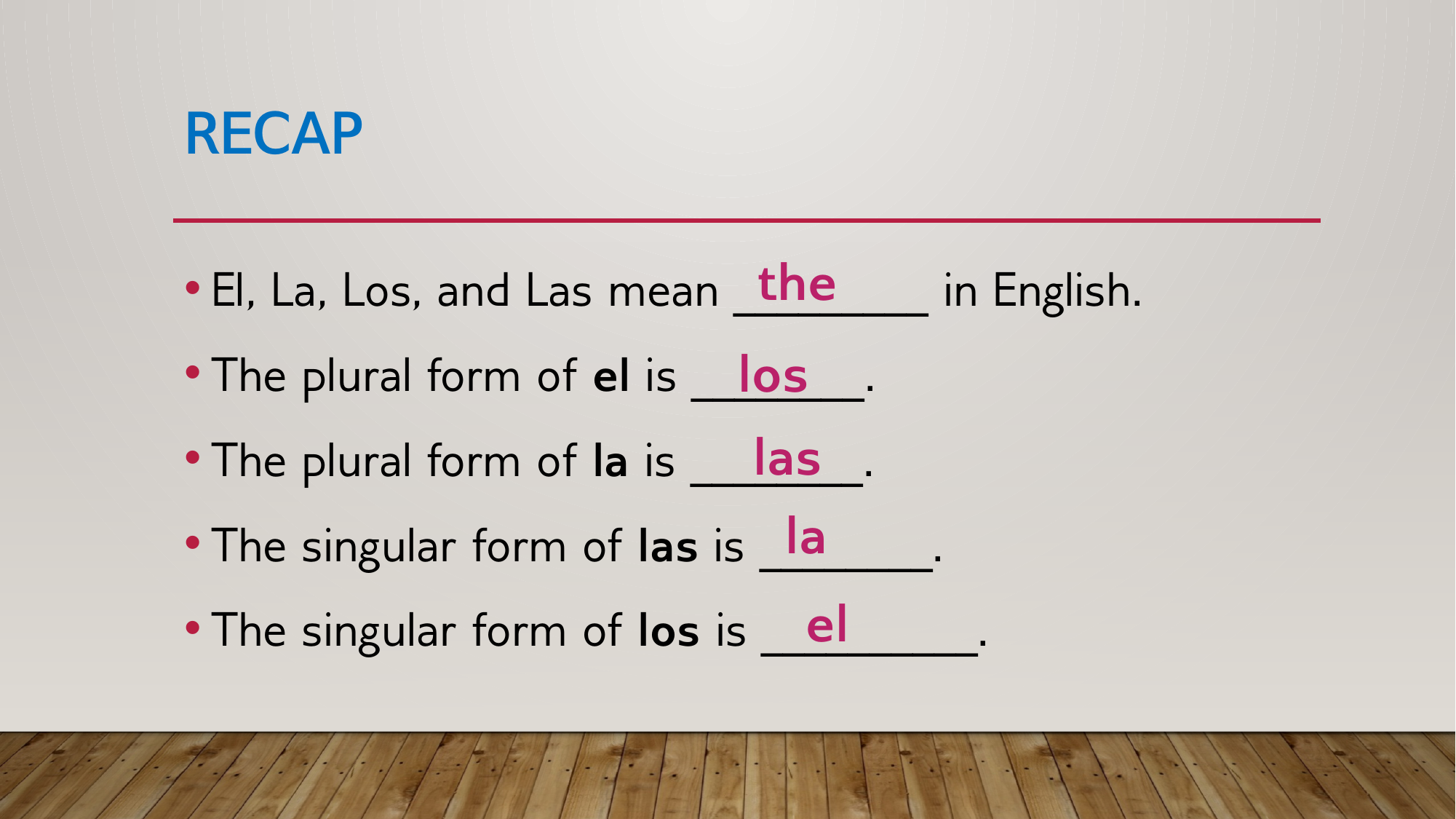

# Recap
El, La, Los, and Las mean _________ in English.
The plural form of el is ________.
The plural form of la is ________.
The singular form of las is ________.
The singular form of los is __________.
the
los
las
la
el